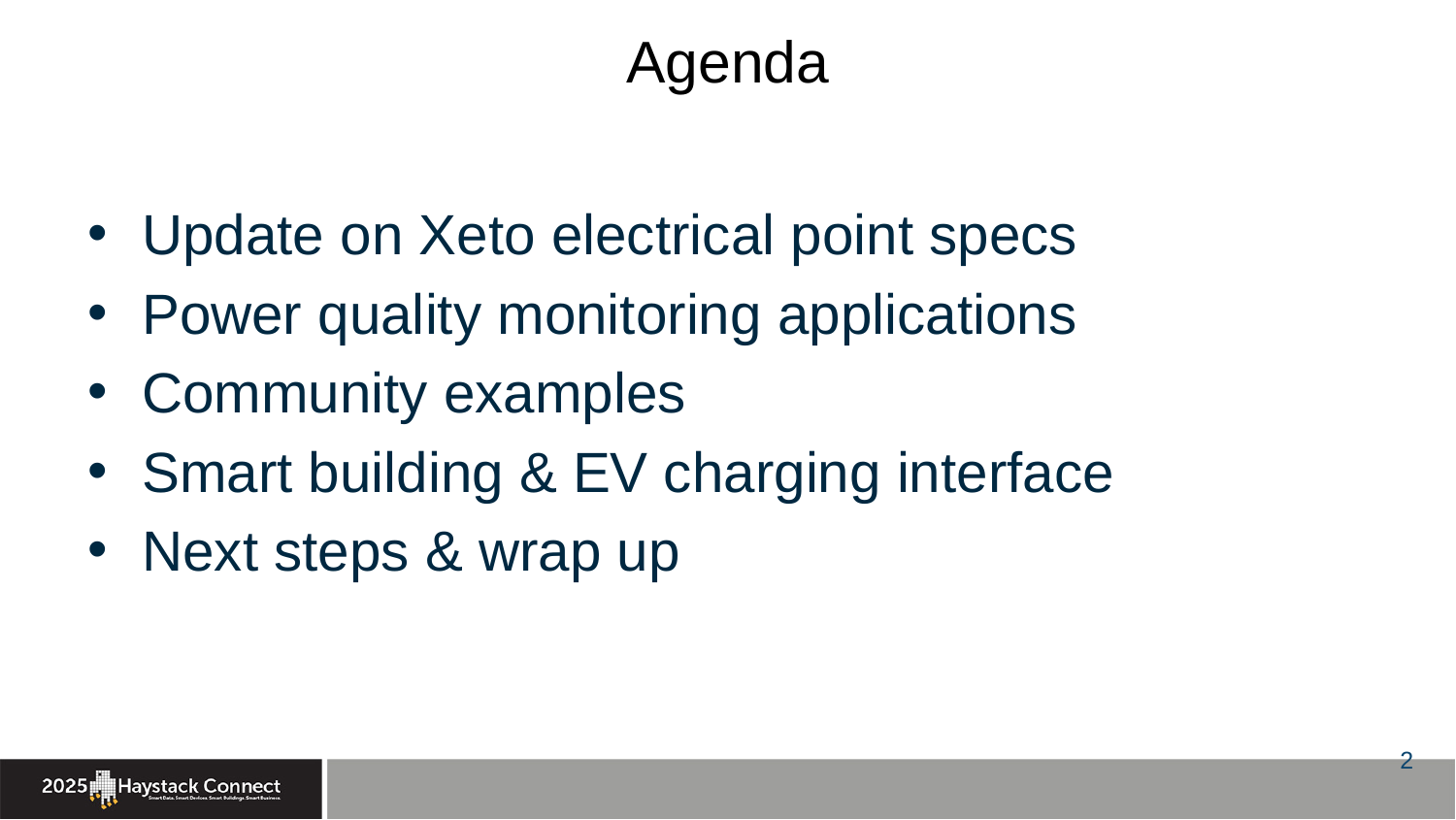

# Agenda
Update on Xeto electrical point specs
Power quality monitoring applications
Community examples
Smart building & EV charging interface
Next steps & wrap up
2